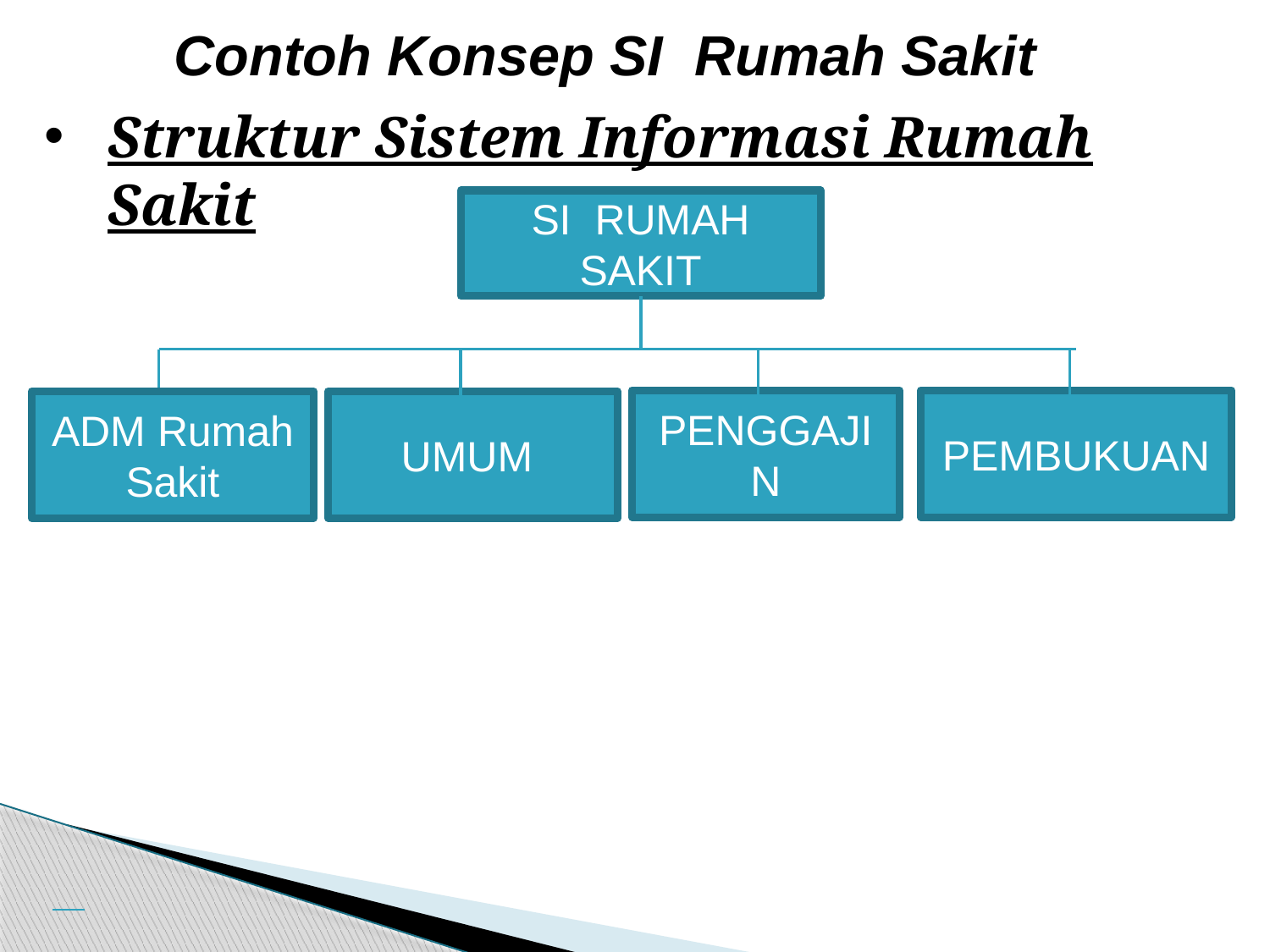

Contoh Konsep SI  Rumah Sakit
Struktur Sistem Informasi Rumah Sakit
SI  RUMAH SAKIT
PENGGAJIN
PEMBUKUAN
ADM Rumah Sakit
UMUM